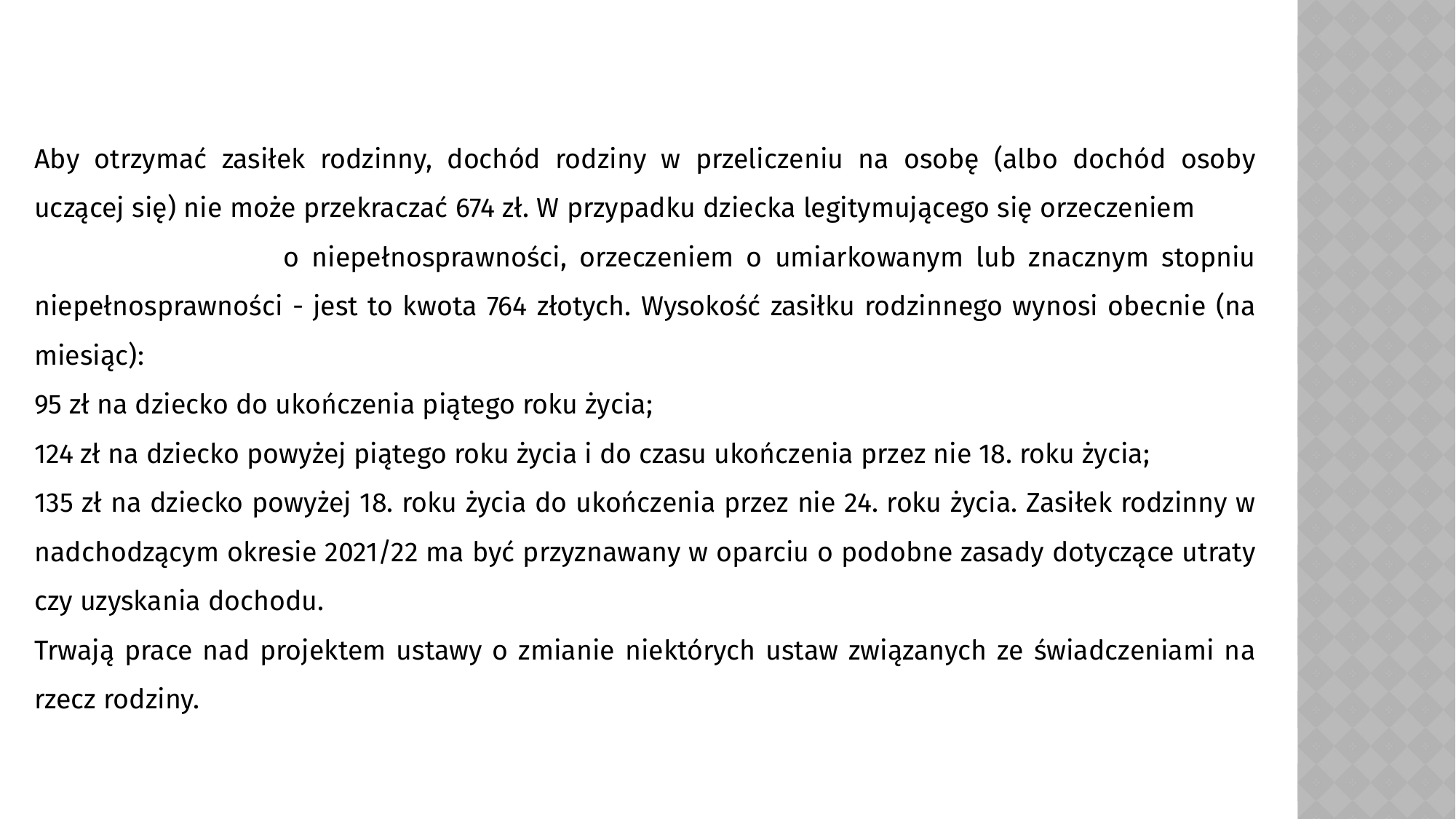

Aby otrzymać zasiłek rodzinny, dochód rodziny w przeliczeniu na osobę (albo dochód osoby uczącej się) nie może przekraczać 674 zł. W przypadku dziecka legitymującego się orzeczeniem                             o niepełnosprawności, orzeczeniem o umiarkowanym lub znacznym stopniu niepełnosprawności - jest to kwota 764 złotych. Wysokość zasiłku rodzinnego wynosi obecnie (na miesiąc):
95 zł na dziecko do ukończenia piątego roku życia;
124 zł na dziecko powyżej piątego roku życia i do czasu ukończenia przez nie 18. roku życia;
135 zł na dziecko powyżej 18. roku życia do ukończenia przez nie 24. roku życia. Zasiłek rodzinny w nadchodzącym okresie 2021/22 ma być przyznawany w oparciu o podobne zasady dotyczące utraty czy uzyskania dochodu.
Trwają prace nad projektem ustawy o zmianie niektórych ustaw związanych ze świadczeniami na rzecz rodziny.